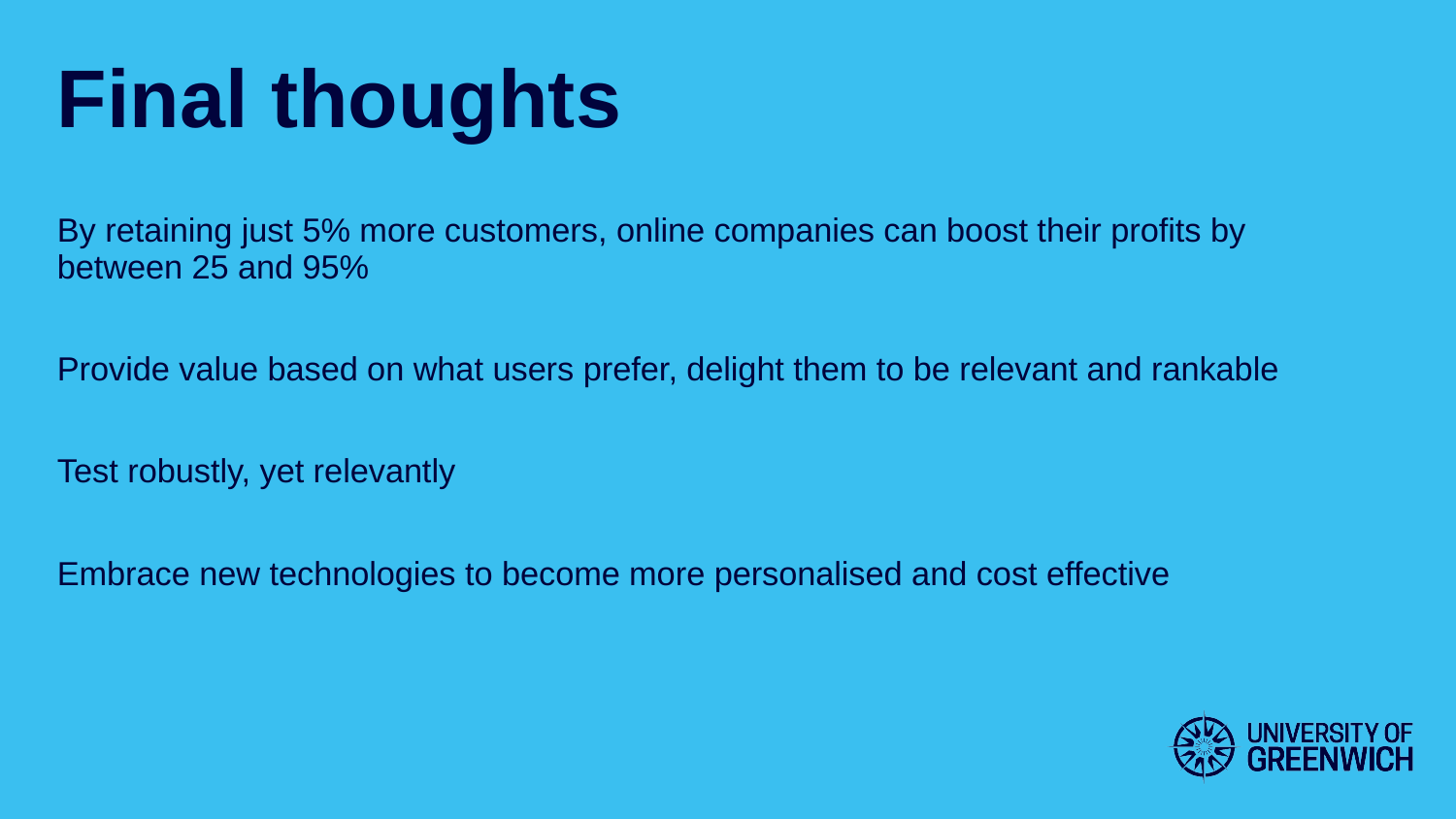

# Final thoughts
By retaining just 5% more customers, online companies can boost their profits by between 25 and 95%

Provide value based on what users prefer, delight them to be relevant and rankable

Test robustly, yet relevantly

Embrace new technologies to become more personalised and cost effective